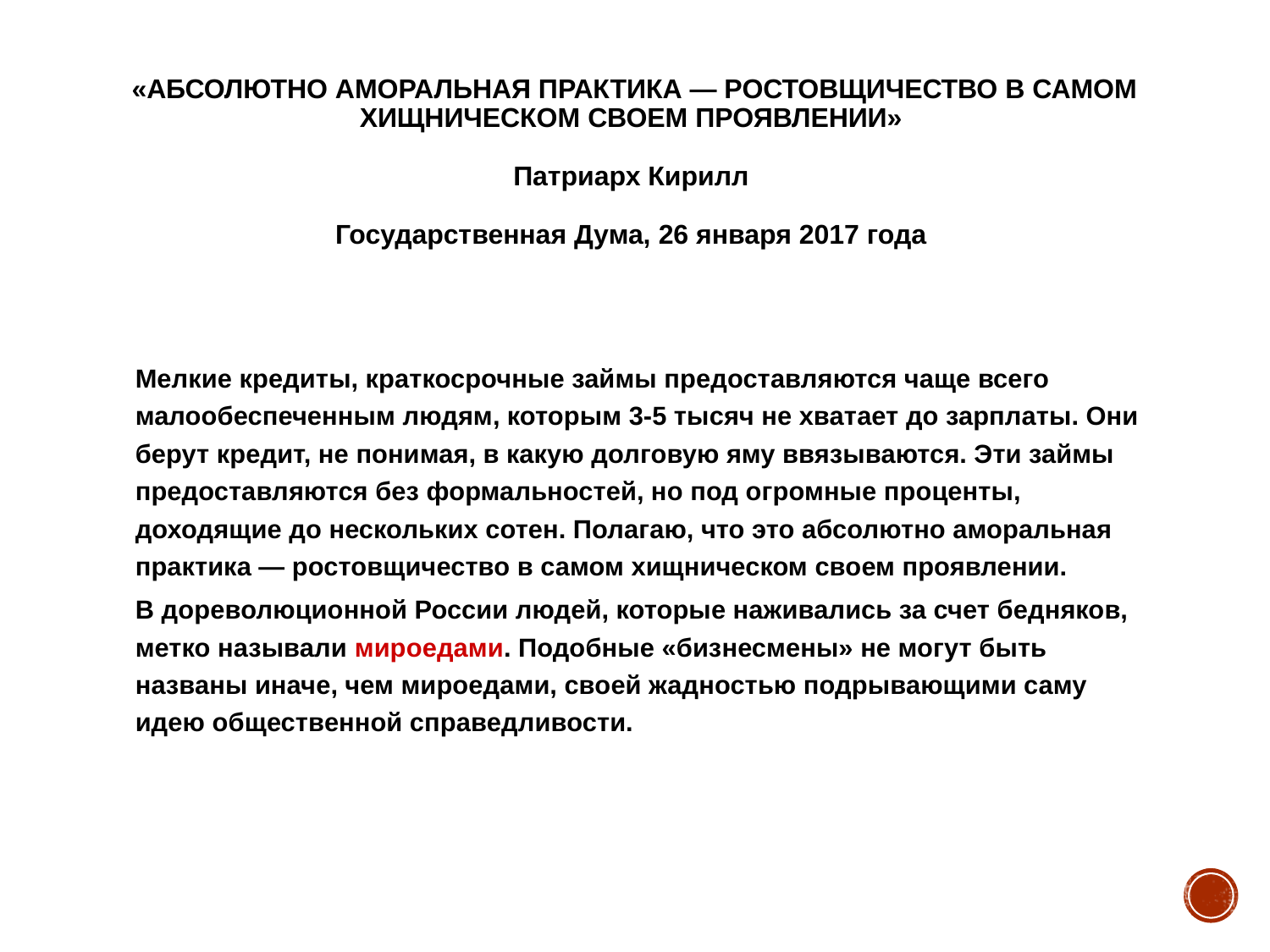

# «абсолютно аморальная практика — ростовщичество в самом хищническом своем проявлении»  Патриарх Кирилл Государственная Дума, 26 января 2017 года

		Мелкие кредиты, краткосрочные займы предоставляются чаще всего малообеспеченным людям, которым 3-5 тысяч не хватает до зарплаты. Они берут кредит, не понимая, в какую долговую яму ввязываются. Эти займы предоставляются без формальностей, но под огромные проценты, доходящие до нескольких сотен. Полагаю, что это абсолютно аморальная практика — ростовщичество в самом хищническом своем проявлении.
 		В дореволюционной России людей, которые наживались за счет бедняков, метко называли мироедами. Подобные «бизнесмены» не могут быть названы иначе, чем мироедами, своей жадностью подрывающими саму идею общественной справедливости.